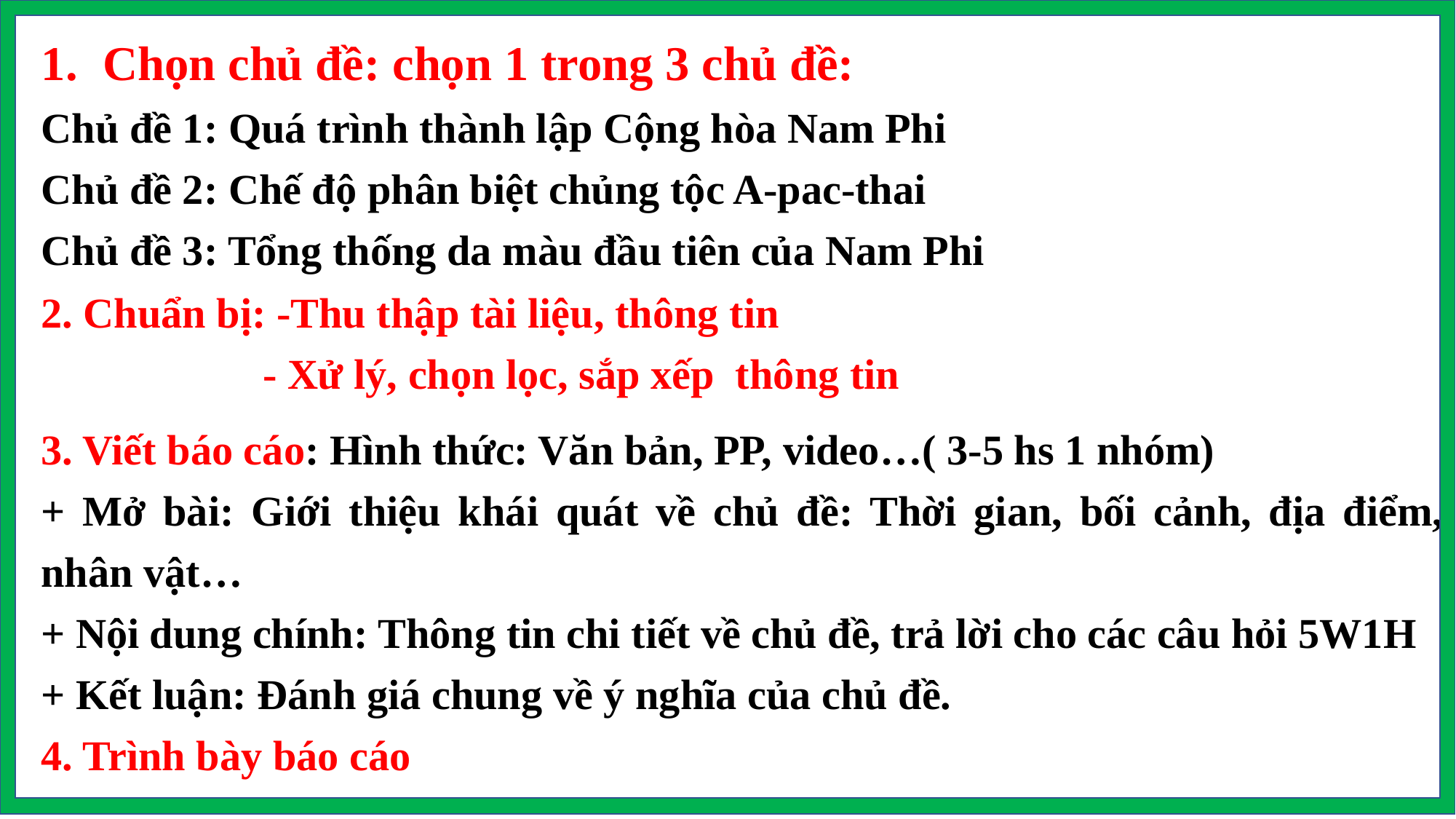

Chọn chủ đề: chọn 1 trong 3 chủ đề:
Chủ đề 1: Quá trình thành lập Cộng hòa Nam Phi
Chủ đề 2: Chế độ phân biệt chủng tộc A-pac-thai
Chủ đề 3: Tổng thống da màu đầu tiên của Nam Phi
2. Chuẩn bị: -Thu thập tài liệu, thông tin
                     - Xử lý, chọn lọc, sắp xếp  thông tin
3. Viết báo cáo: Hình thức: Văn bản, PP, video…( 3-5 hs 1 nhóm)
+ Mở bài: Giới thiệu khái quát về chủ đề: Thời gian, bối cảnh, địa điểm, nhân vật…
+ Nội dung chính: Thông tin chi tiết về chủ đề, trả lời cho các câu hỏi 5W1H
+ Kết luận: Đánh giá chung về ý nghĩa của chủ đề.
4. Trình bày báo cáo